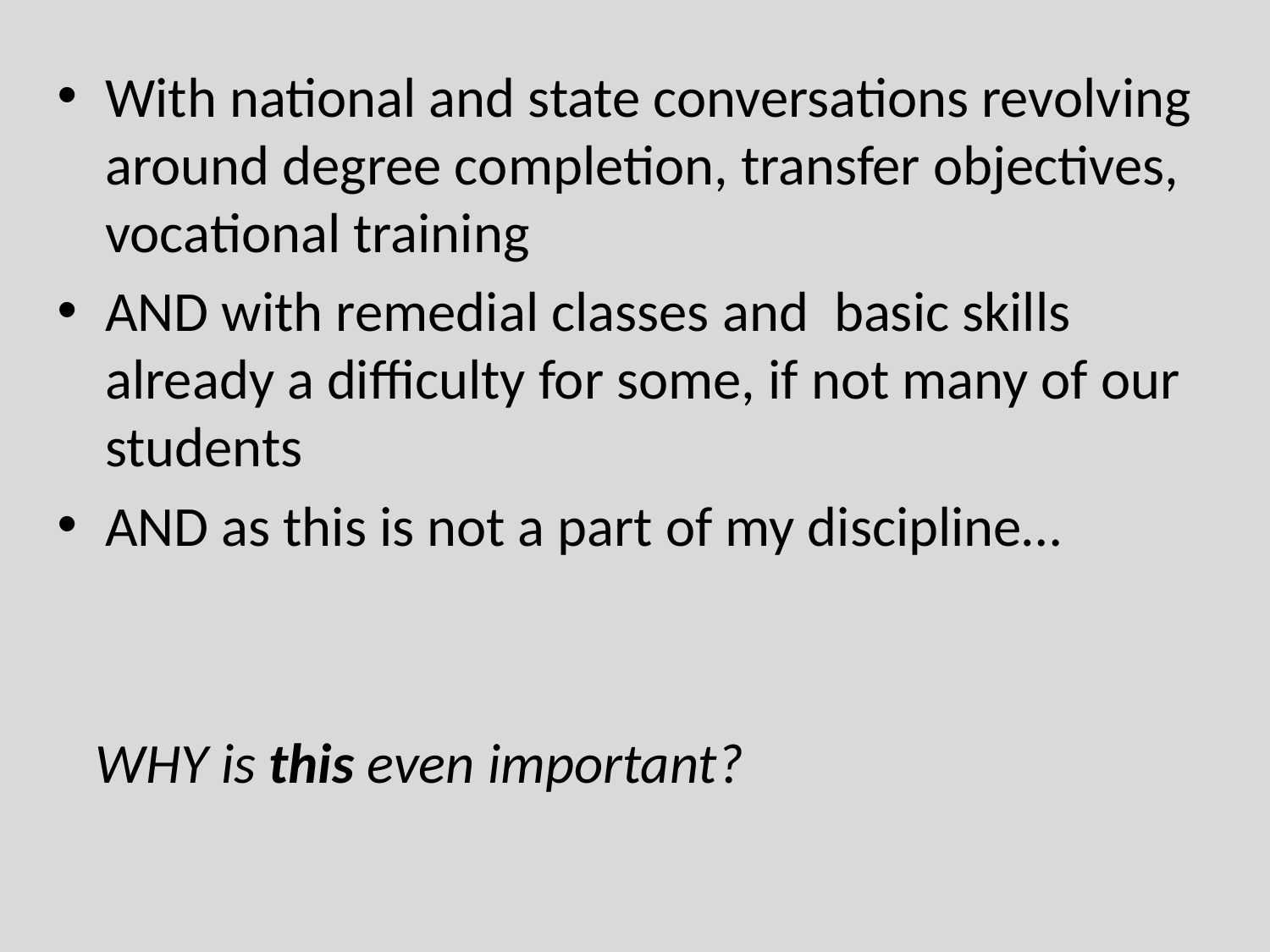

With national and state conversations revolving around degree completion, transfer objectives, vocational training
AND with remedial classes and  basic skills already a difficulty for some, if not many of our students
AND as this is not a part of my discipline…

   WHY is this even important?